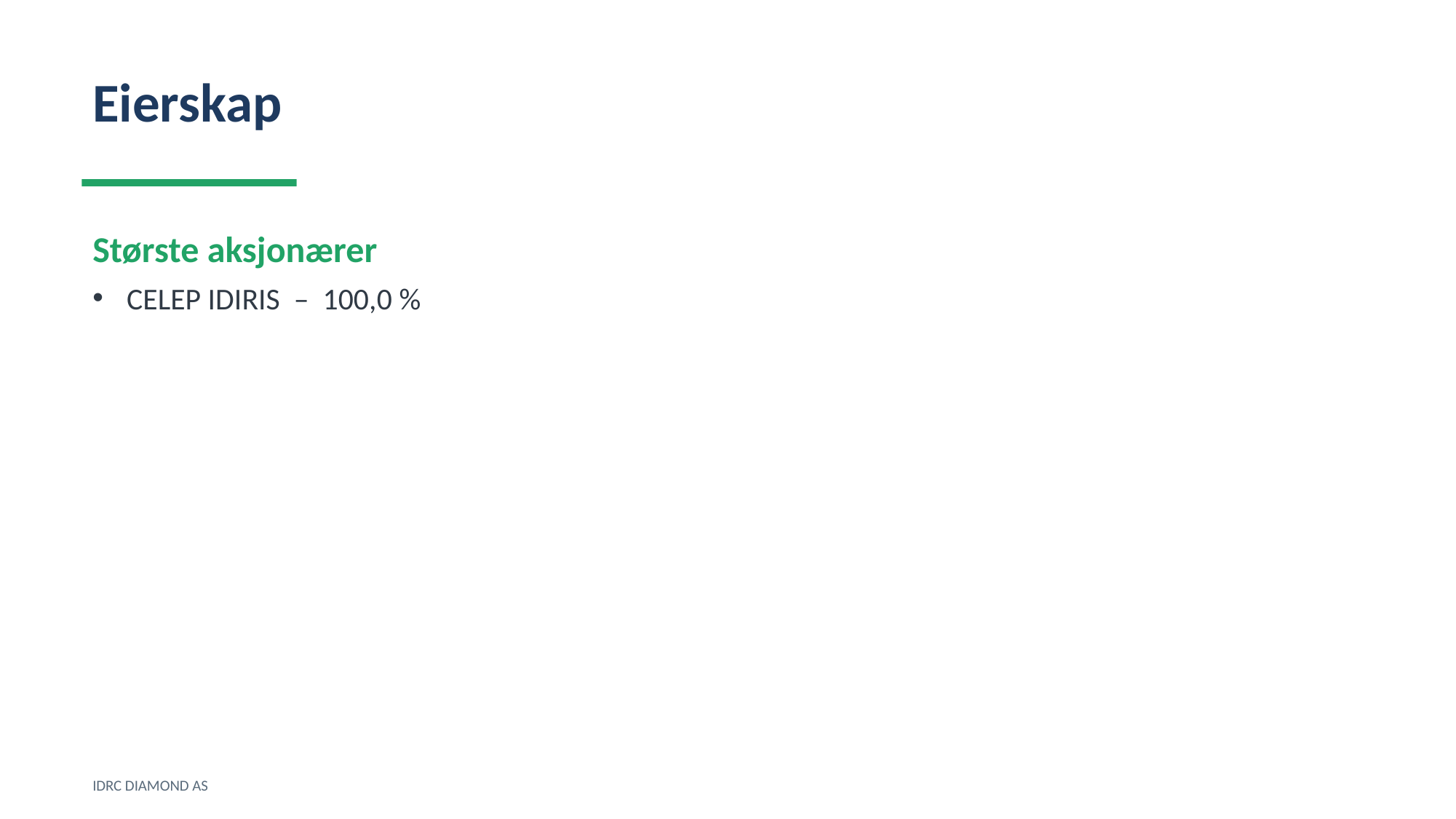

Eierskap

Største aksjonærer
CELEP IDIRIS  –  100,0 %
IDRC DIAMOND AS